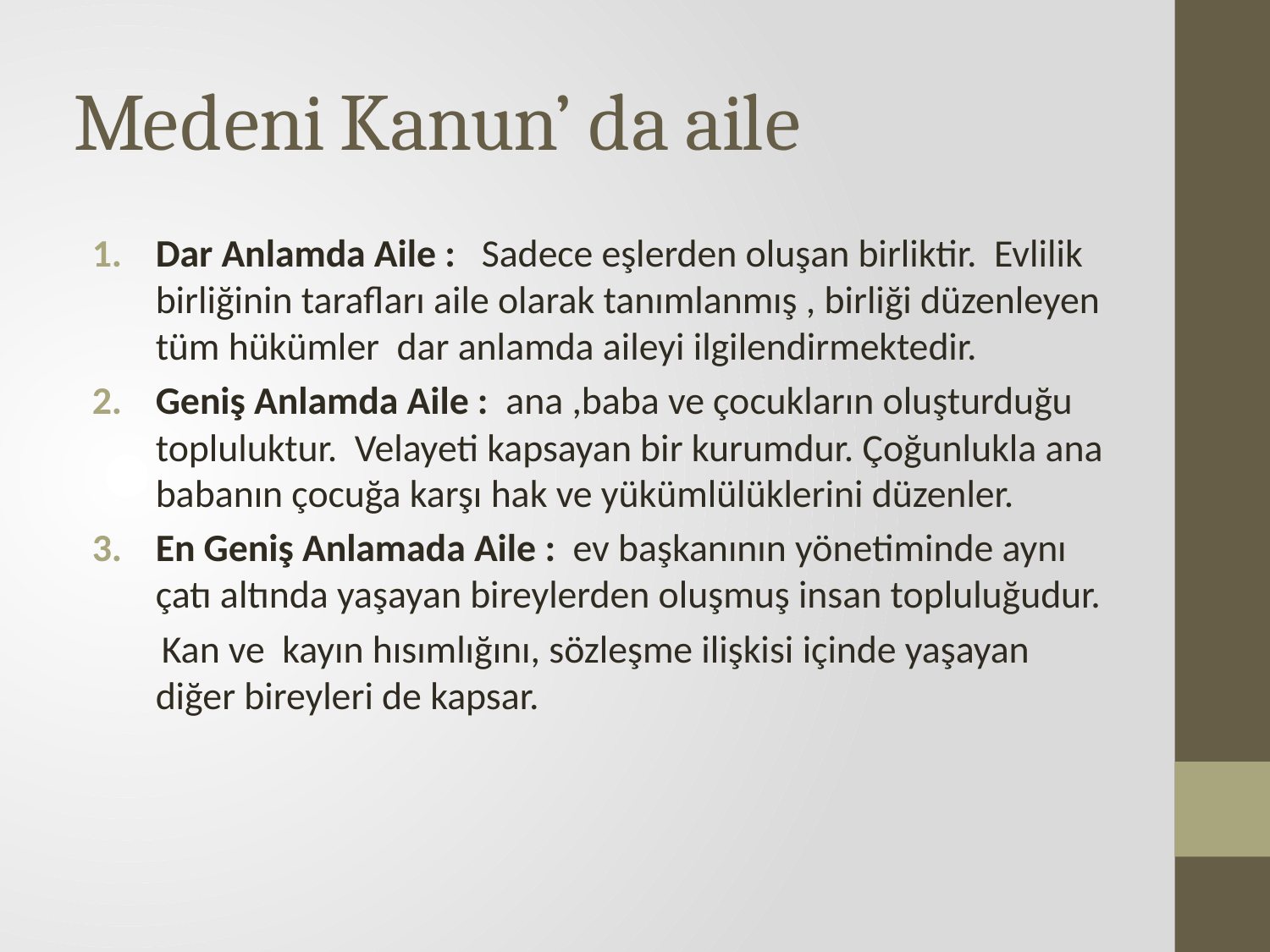

# Medeni Kanun’ da aile
Dar Anlamda Aile :   Sadece eşlerden oluşan birliktir.  Evlilik birliğinin tarafları aile olarak tanımlanmış , birliği düzenleyen tüm hükümler  dar anlamda aileyi ilgilendirmektedir.
Geniş Anlamda Aile :  ana ,baba ve çocukların oluşturduğu topluluktur.  Velayeti kapsayan bir kurumdur. Çoğunlukla ana babanın çocuğa karşı hak ve yükümlülüklerini düzenler.
En Geniş Anlamada Aile :  ev başkanının yönetiminde aynı çatı altında yaşayan bireylerden oluşmuş insan topluluğudur.
        Kan ve  kayın hısımlığını, sözleşme ilişkisi içinde yaşayan diğer bireyleri de kapsar.